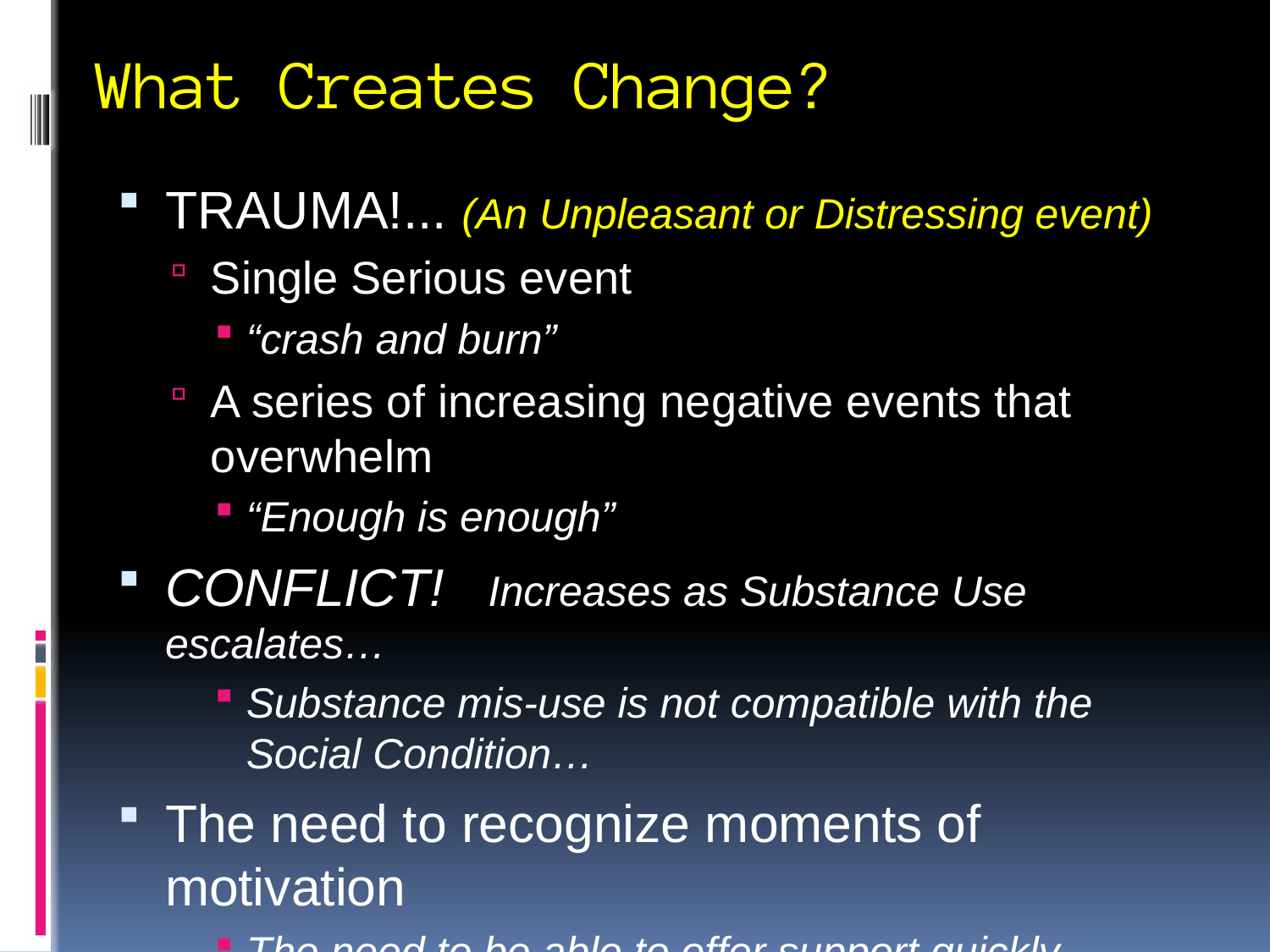

# What Creates Change?
TRAUMA!... (An Unpleasant or Distressing event)
Single Serious event
“crash and burn”
A series of increasing negative events that overwhelm
“Enough is enough”
CONFLICT!   Increases as Substance Use escalates…
Substance mis-use is not compatible with the Social Condition…
The need to recognize moments of motivation
The need to be able to offer support quickly